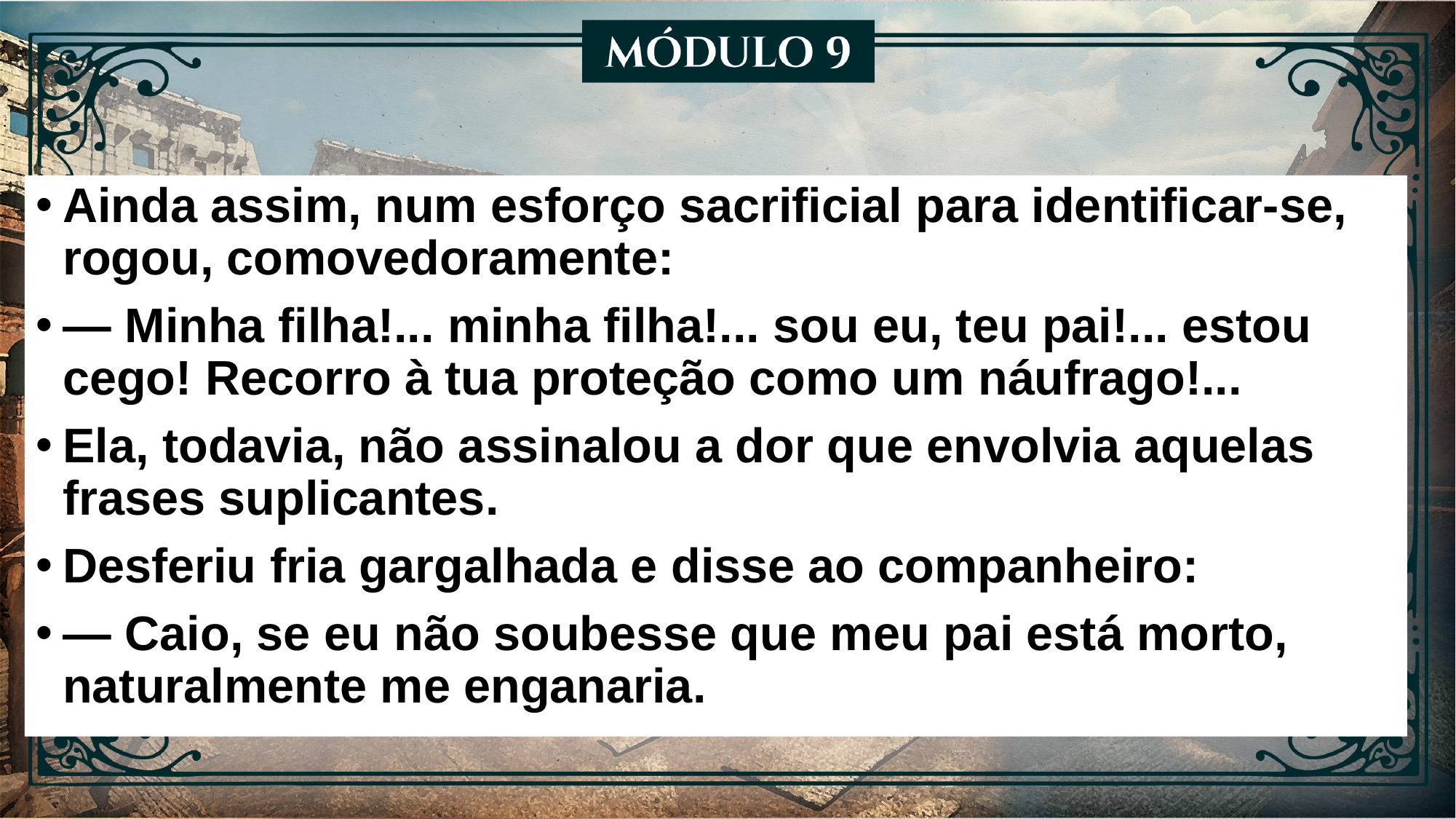

Ainda assim, num esforço sacrificial para identificar-se, rogou, comovedoramente:
— Minha filha!... minha filha!... sou eu, teu pai!... estou cego! Recorro à tua proteção como um náufrago!...
Ela, todavia, não assinalou a dor que envolvia aquelas frases suplicantes.
Desferiu fria gargalhada e disse ao companheiro:
— Caio, se eu não soubesse que meu pai está morto, naturalmente me enganaria.